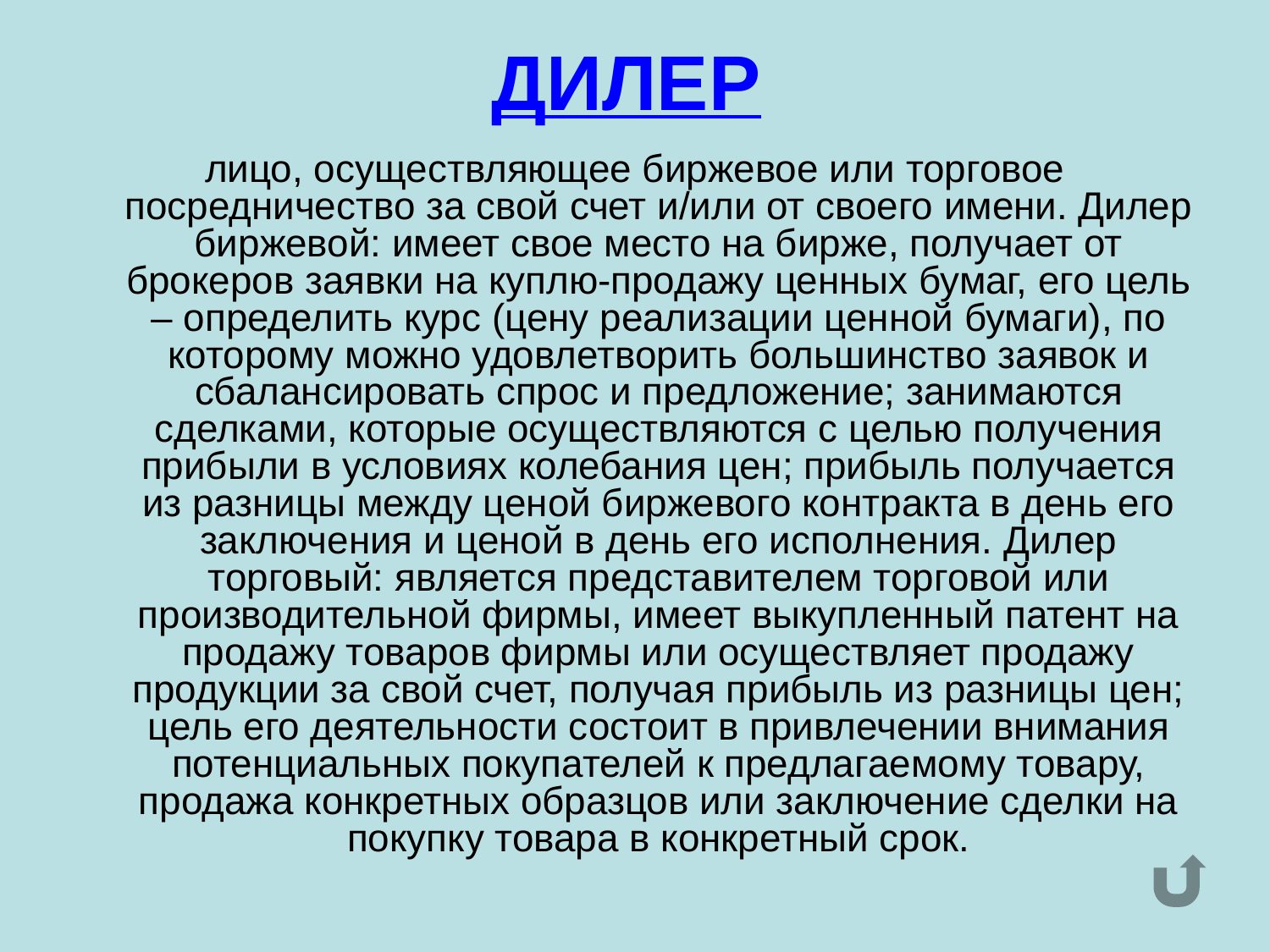

# ДИЛЕР
лицо, осуществляющее биржевое или торговое посредничество за свой счет и/или от своего имени. Дилер биржевой: имеет свое место на бирже, получает от брокеров заявки на куплю-продажу ценных бумаг, его цель – определить курс (цену реализации ценной бумаги), по которому можно удовлетворить большинство заявок и сбалансировать спрос и предложение; занимаются сделками, которые осуществляются с целью получения прибыли в условиях колебания цен; прибыль получается из разницы между ценой биржевого контракта в день его заключения и ценой в день его исполнения. Дилер торговый: является представителем торговой или производительной фирмы, имеет выкупленный патент на продажу товаров фирмы или осуществляет продажу продукции за свой счет, получая прибыль из разницы цен; цель его деятельности состоит в привлечении внимания потенциальных покупателей к предлагаемому товару, продажа конкретных образцов или заключение сделки на покупку товара в конкретный срок.